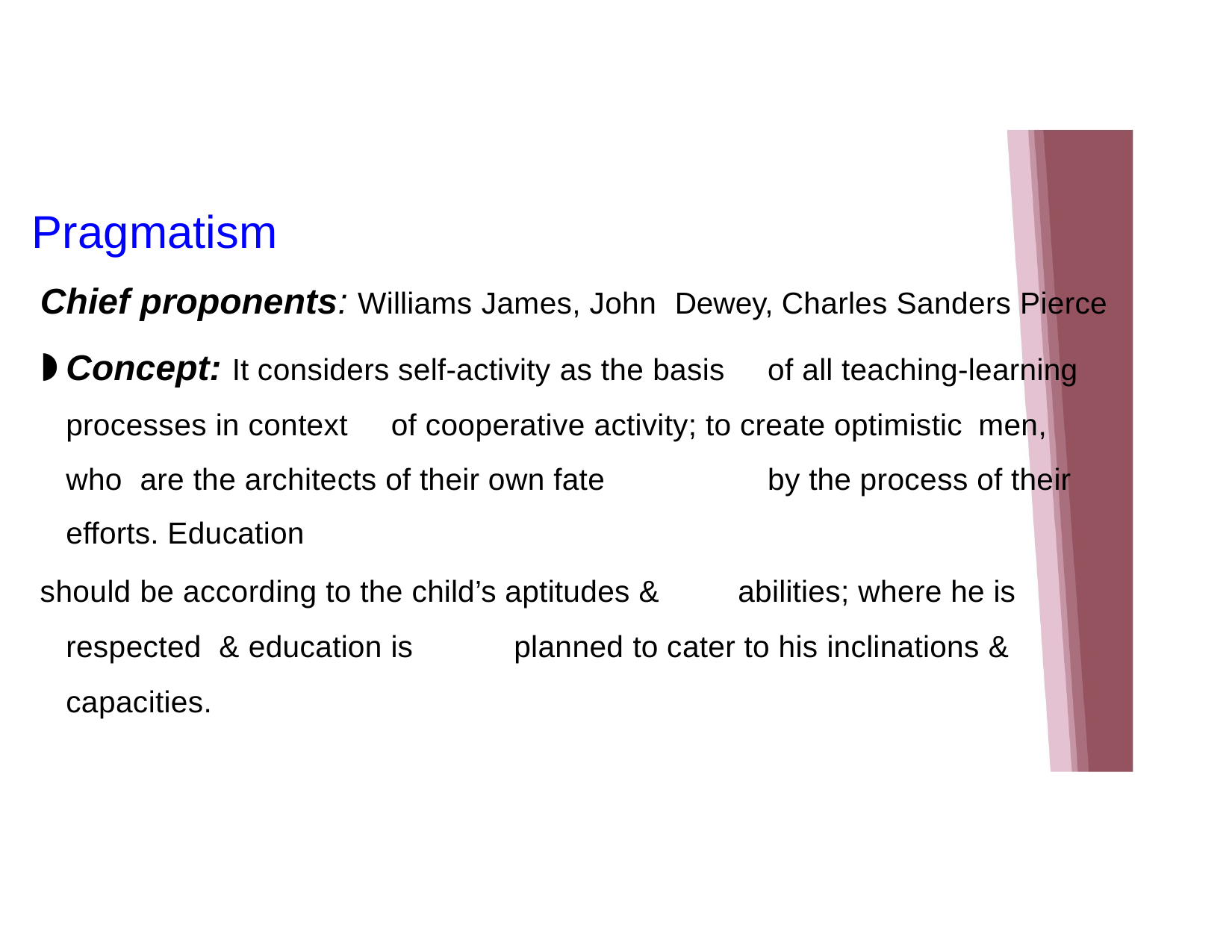

# Pragmatism
Chief proponents: Williams James, John	Dewey, Charles Sanders Pierce
Concept: It considers self-activity as the basis	of all teaching-learning  processes in context	of cooperative activity; to create optimistic	men, who  are the architects of their own fate	by the process of their efforts. Education
should be according to the child’s aptitudes &	abilities; where he is respected  & education is	planned to cater to his inclinations &	capacities.